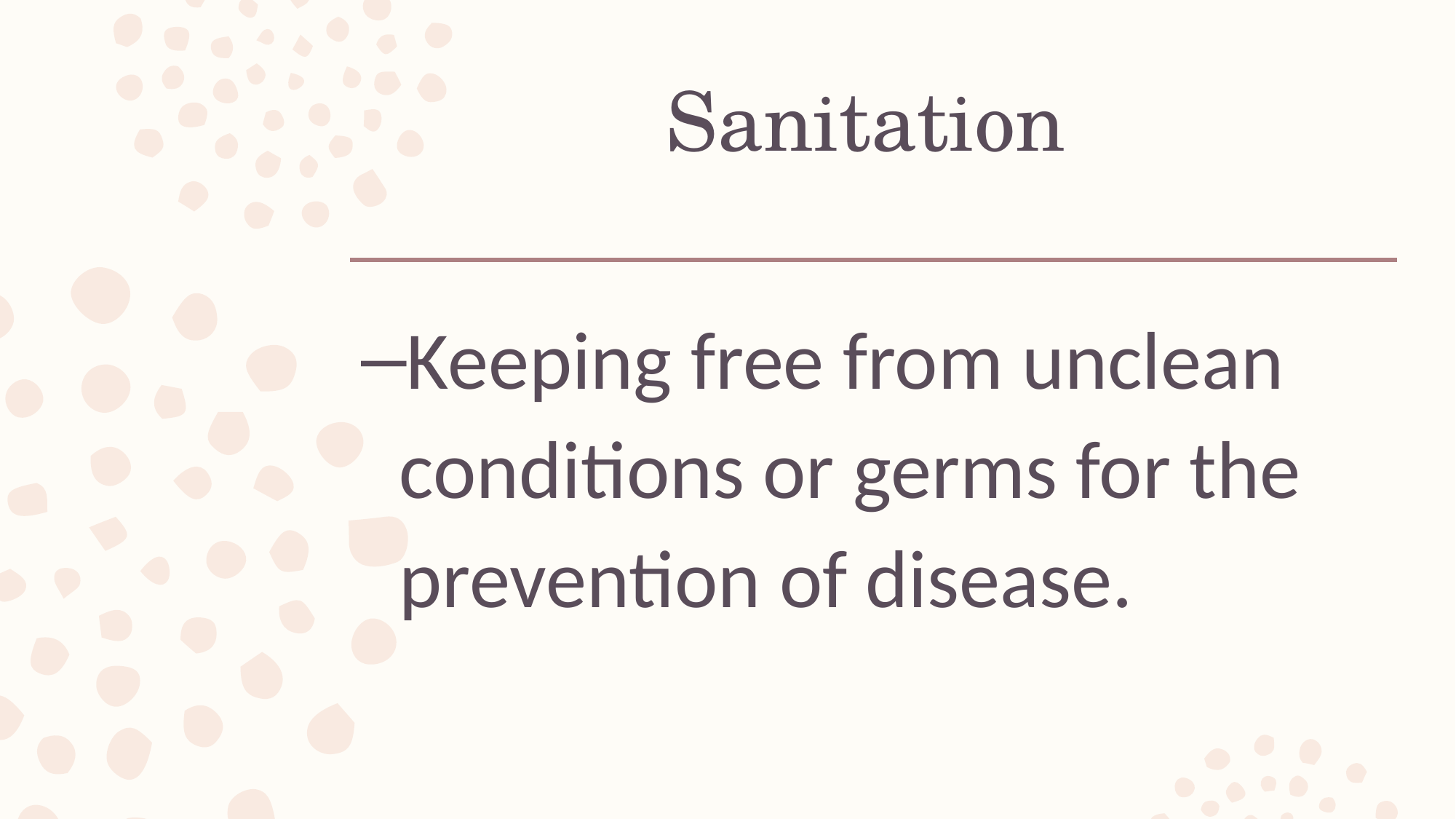

# Sanitation
Keeping free from unclean conditions or germs for the prevention of disease.